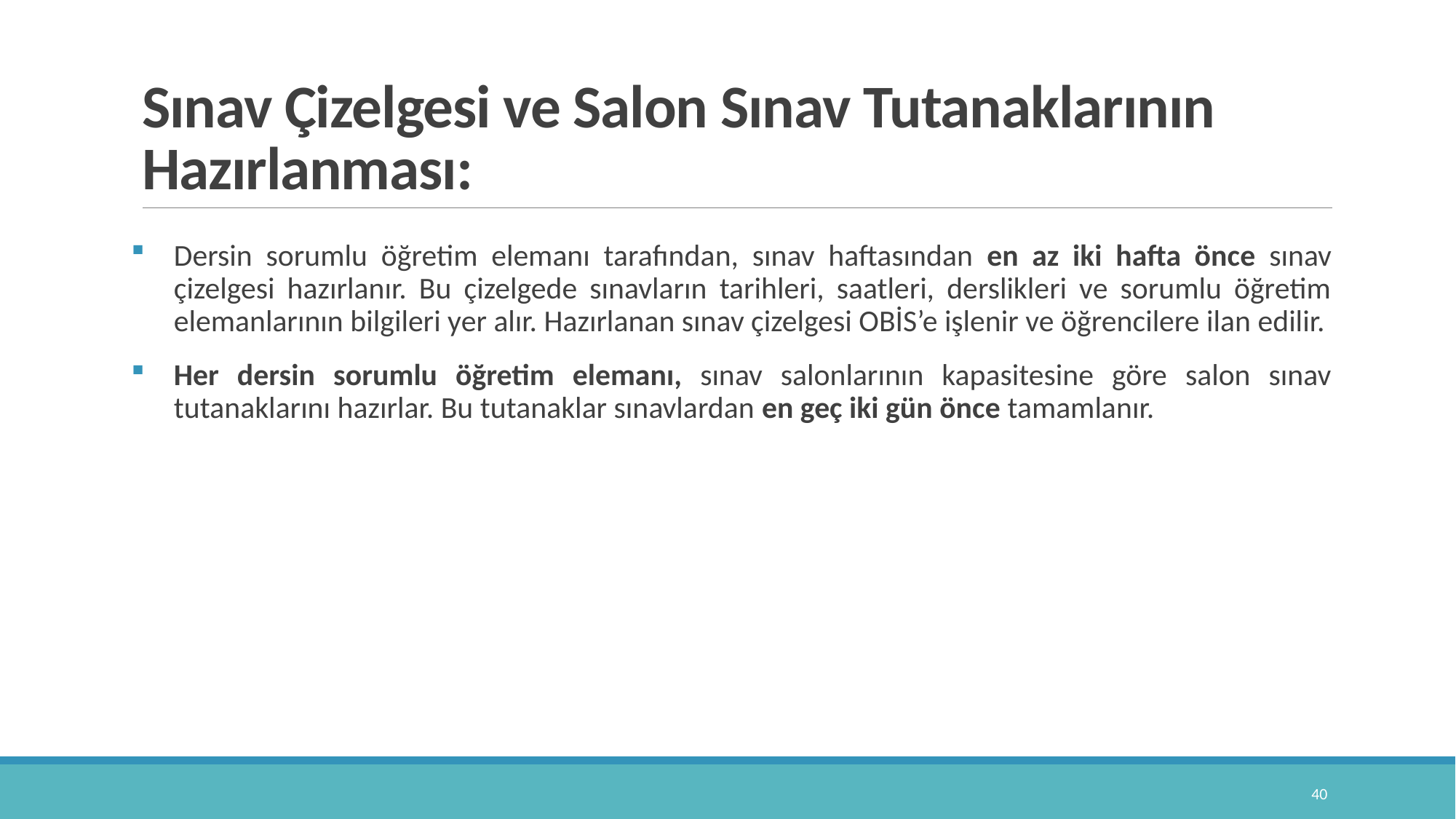

# Sınav Çizelgesi ve Salon Sınav Tutanaklarının Hazırlanması:
Dersin sorumlu öğretim elemanı tarafından, sınav haftasından en az iki hafta önce sınav çizelgesi hazırlanır. Bu çizelgede sınavların tarihleri, saatleri, derslikleri ve sorumlu öğretim elemanlarının bilgileri yer alır. Hazırlanan sınav çizelgesi OBİS’e işlenir ve öğrencilere ilan edilir.
Her dersin sorumlu öğretim elemanı, sınav salonlarının kapasitesine göre salon sınav tutanaklarını hazırlar. Bu tutanaklar sınavlardan en geç iki gün önce tamamlanır.
40